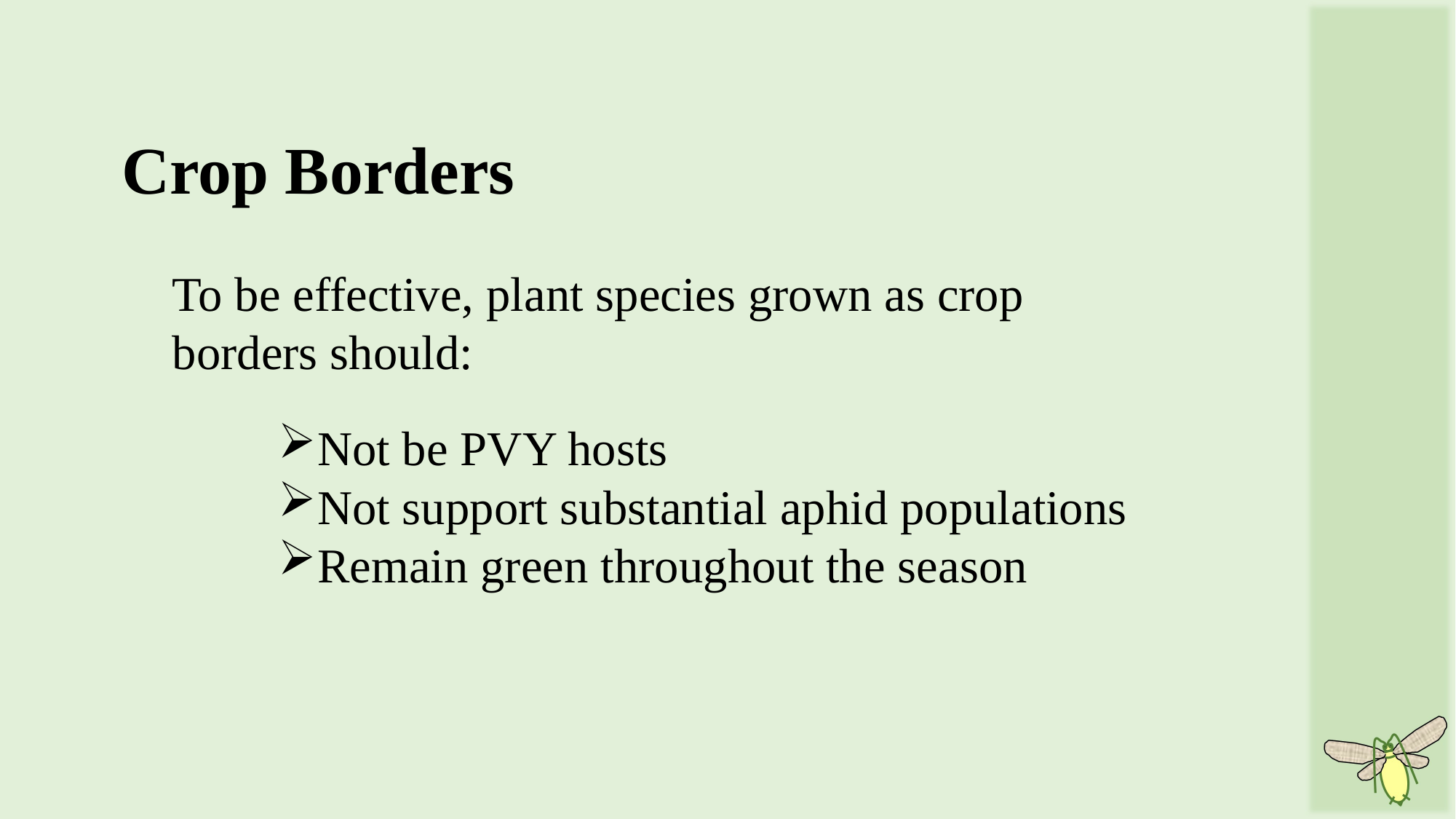

Crop Borders
To be effective, plant species grown as crop
borders should:
Not be PVY hosts
Not support substantial aphid populations
Remain green throughout the season